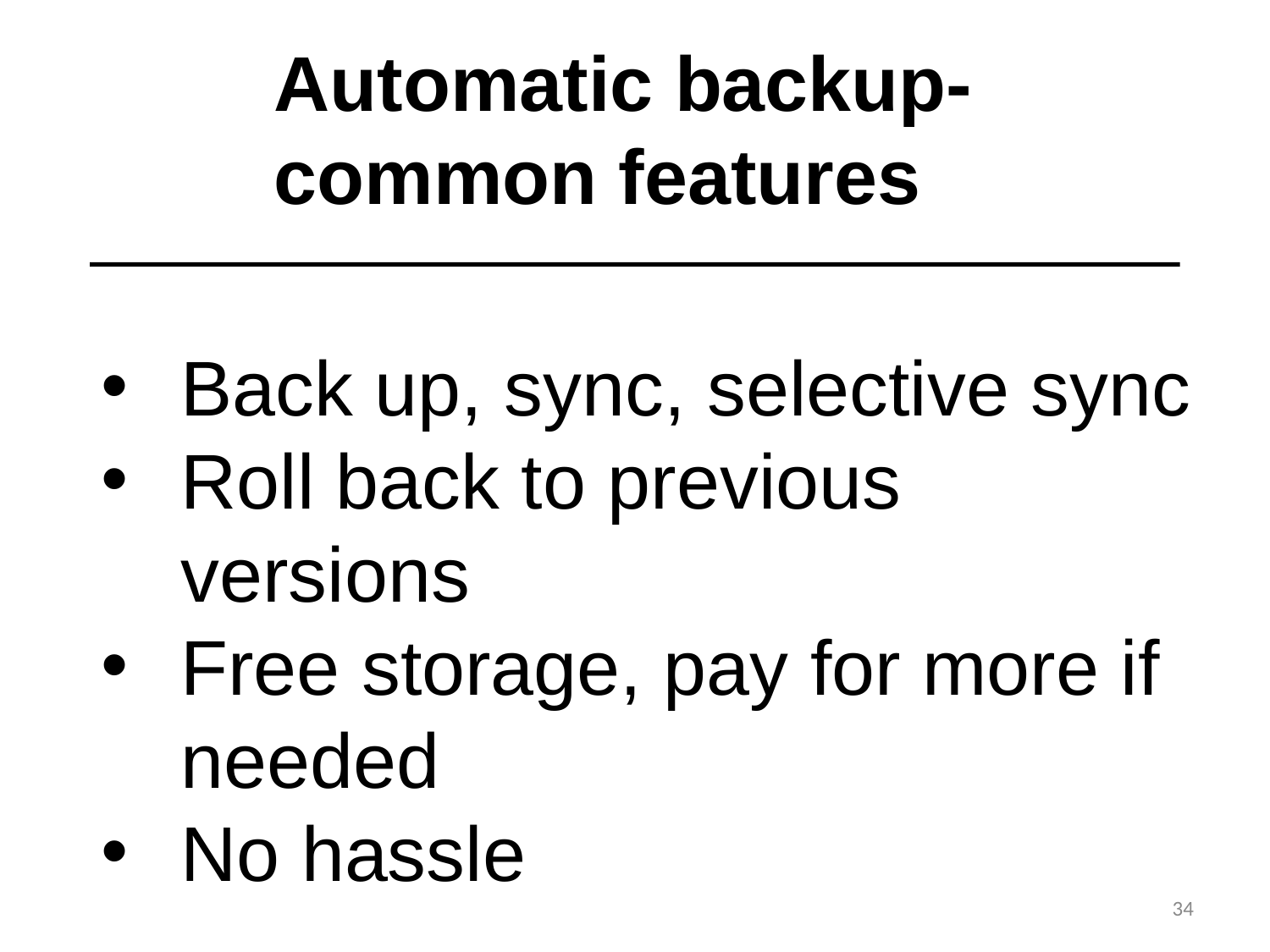

Automatic backup-
        common features

Back up, sync, selective sync
Roll back to previous versions
Free storage, pay for more if needed
No hassle

34